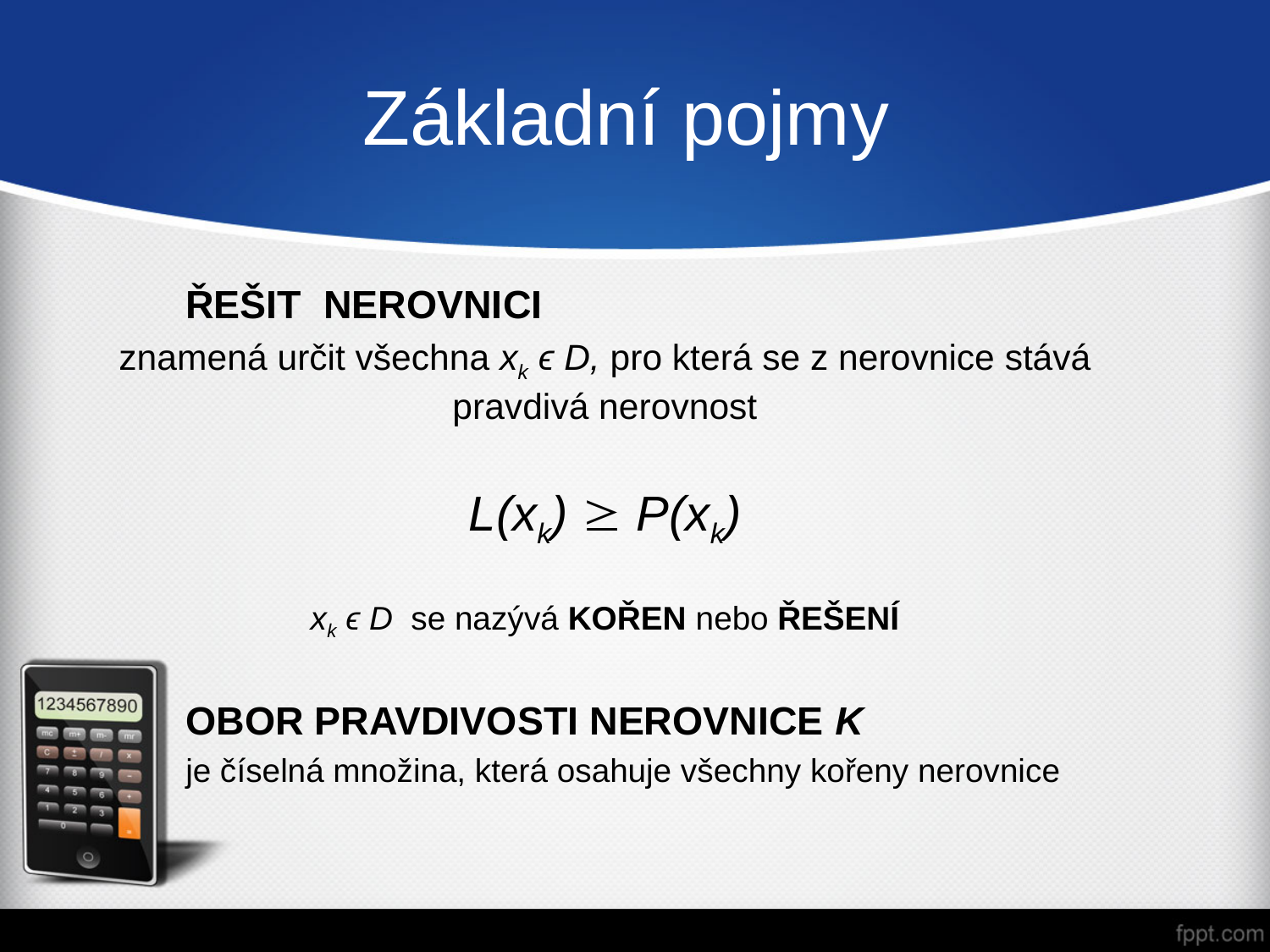

Základní pojmy
			ŘEŠIT  NEROVNICI
znamená určit všechna xk ϵ D, pro která se z nerovnice stává pravdivá nerovnost

L(xk) ≥ P(xk)

xk ϵ D  se nazývá KOŘEN nebo ŘEŠENÍ

		OBOR PRAVDIVOSTI NEROVNICE K
 	je číselná množina, která osahuje všechny kořeny nerovnice